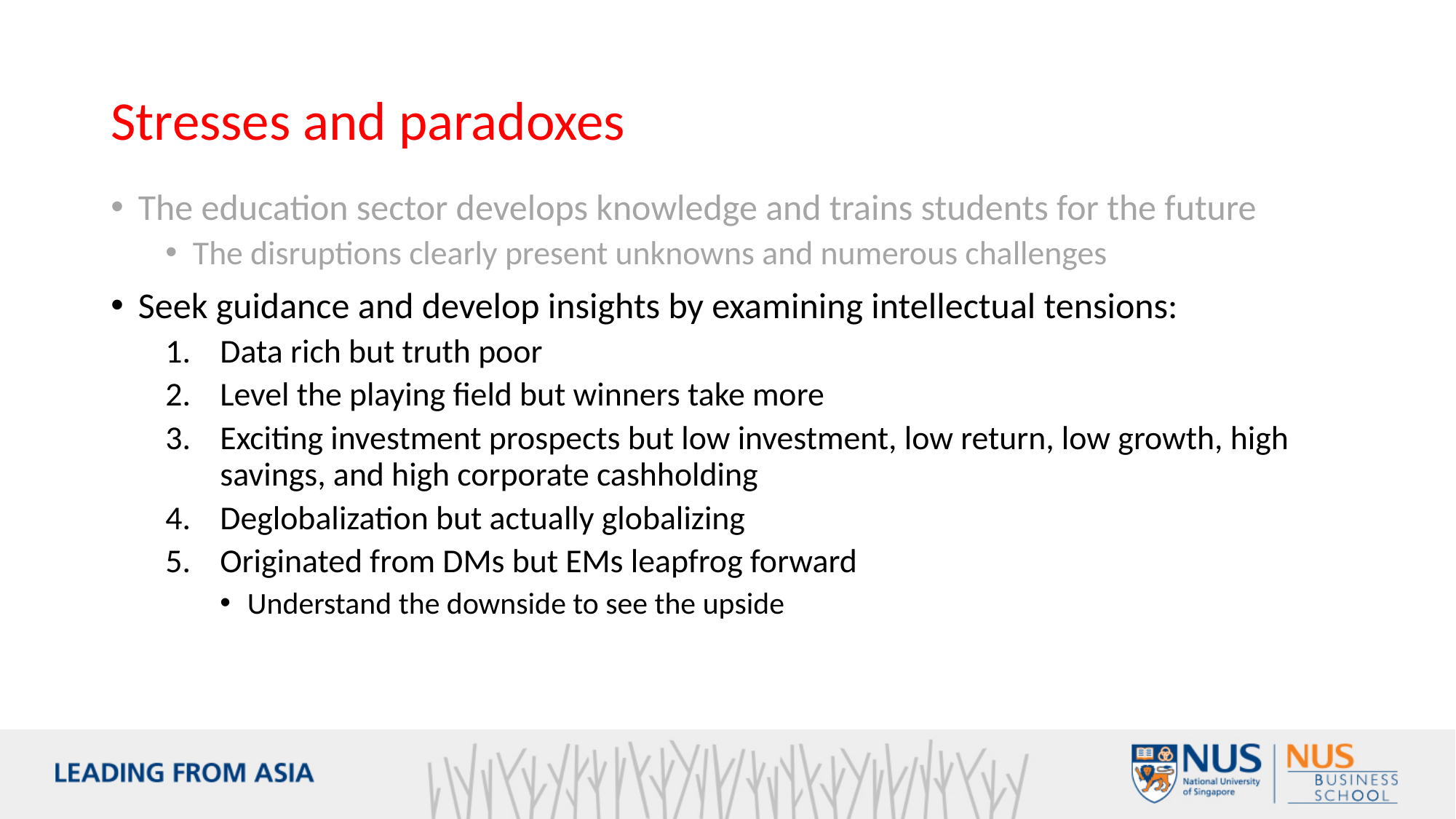

# Stresses and paradoxes
The education sector develops knowledge and trains students for the future
The disruptions clearly present unknowns and numerous challenges
Seek guidance and develop insights by examining intellectual tensions:
Data rich but truth poor
Level the playing field but winners take more
Exciting investment prospects but low investment, low return, low growth, high savings, and high corporate cashholding
Deglobalization but actually globalizing
Originated from DMs but EMs leapfrog forward
Understand the downside to see the upside